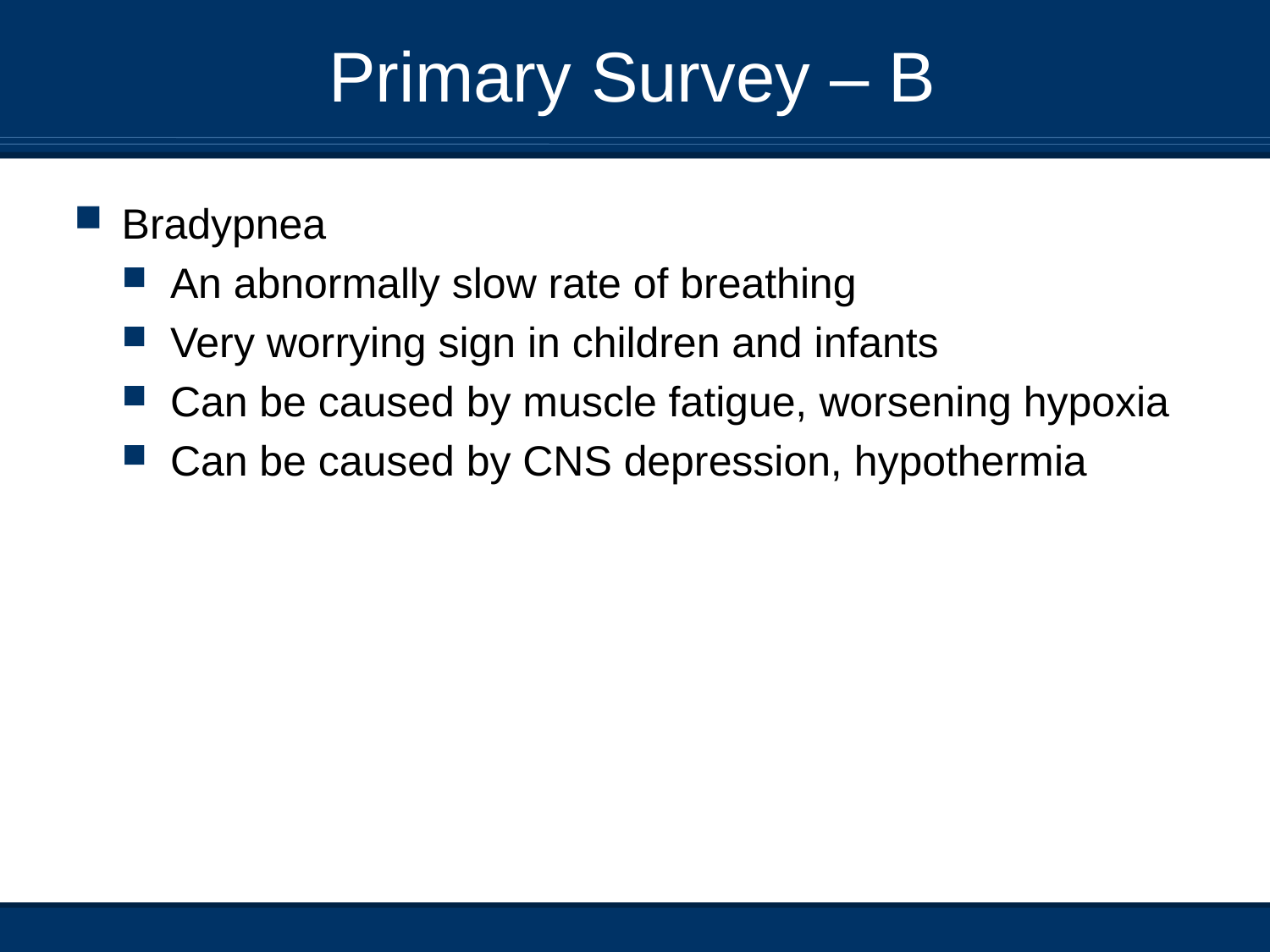

# Primary Survey – B
Bradypnea
An abnormally slow rate of breathing
Very worrying sign in children and infants
Can be caused by muscle fatigue, worsening hypoxia
Can be caused by CNS depression, hypothermia